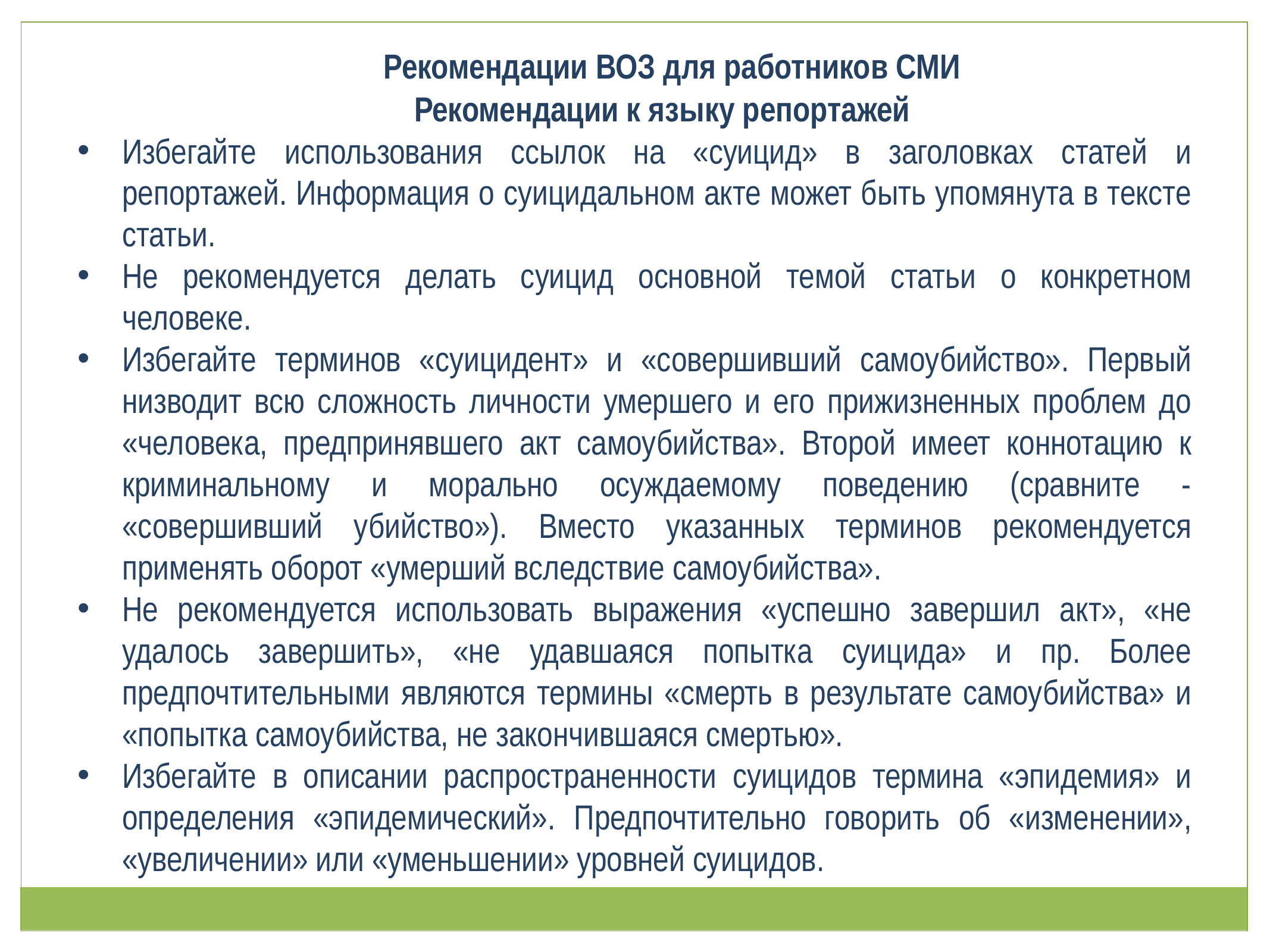

Рекомендации ВОЗ для работников СМИ
Рекомендации к языку репортажей
Избегайте использования ссылок на «суицид» в заголовках статей и репортажей. Информация о суицидальном акте может быть упомянута в тексте статьи.
Не рекомендуется делать суицид основной темой статьи о конкретном человеке.
Избегайте терминов «суицидент» и «совершивший самоубийство». Первый низводит всю сложность личности умершего и его прижизненных проблем до «человека, предпринявшего акт самоубийства». Второй имеет коннотацию к криминальному и морально осуждаемому поведению (сравните - «совершивший убийство»). Вместо указанных терминов рекомендуется применять оборот «умерший вследствие самоубийства».
Не рекомендуется использовать выражения «успешно завершил акт», «не удалось завершить», «не удавшаяся попытка суицида» и пр. Более предпочтительными являются термины «смерть в результате самоубийства» и «попытка самоубийства, не закончившаяся смертью».
Избегайте в описании распространенности суицидов термина «эпидемия» и определения «эпидемический». Предпочтительно говорить об «изменении», «увеличении» или «уменьшении» уровней суицидов.